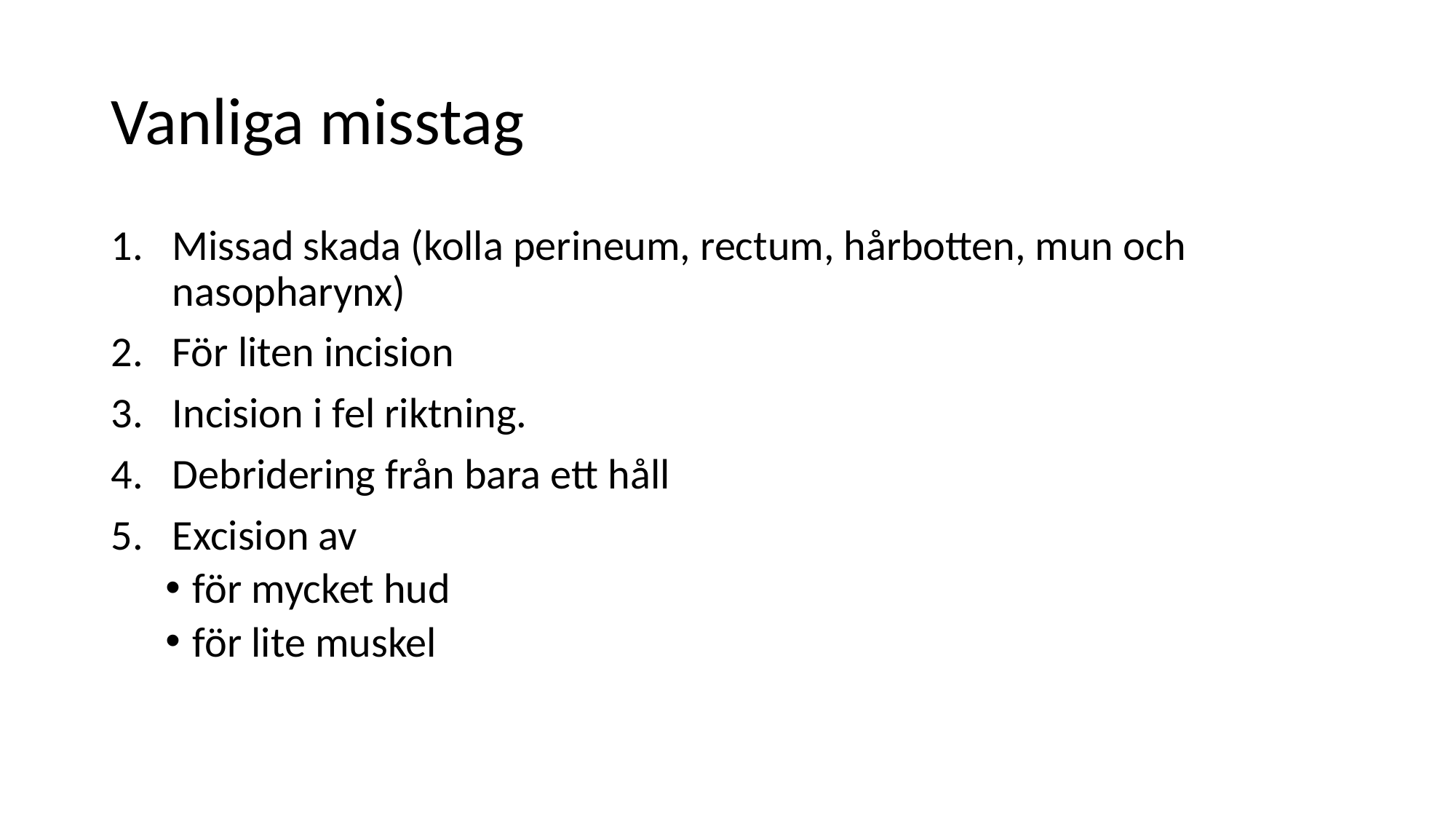

# Vanliga misstag
Missad skada (kolla perineum, rectum, hårbotten, mun och nasopharynx)
För liten incision
Incision i fel riktning.
Debridering från bara ett håll
Excision av
för mycket hud
för lite muskel